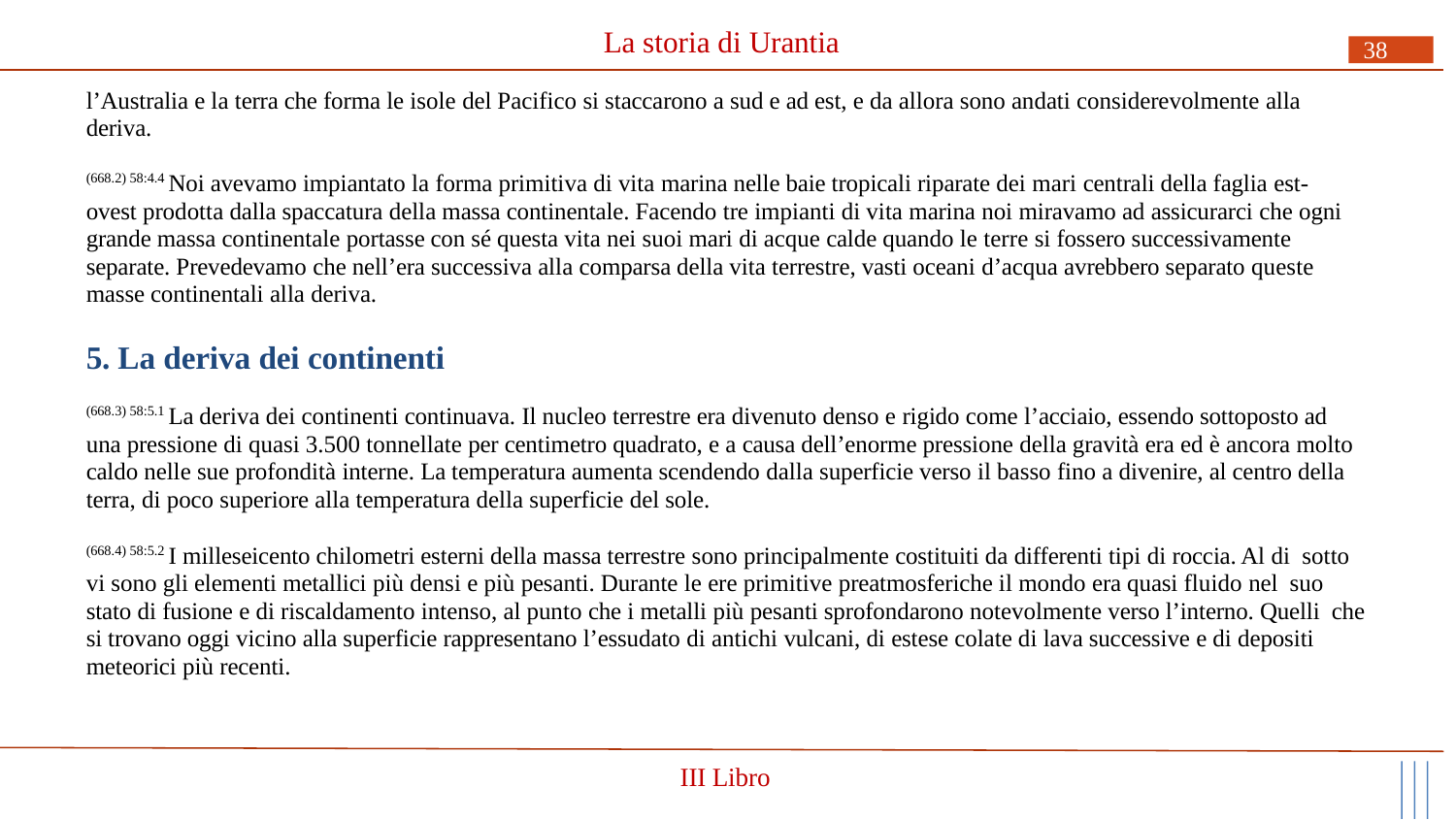

# La storia di Urantia
38

l’Australia e la terra che forma le isole del Pacifico si staccarono a sud e ad est, e da allora sono andati considerevolmente alla  deriva.

(668.2) 58:4.4 Noi avevamo impiantato la forma primitiva di vita marina nelle baie tropicali riparate dei mari centrali della faglia est-  ovest prodotta dalla spaccatura della massa continentale. Facendo tre impianti di vita marina noi miravamo ad assicurarci che ogni  grande massa continentale portasse con sé questa vita nei suoi mari di acque calde quando le terre si fossero successivamente  separate. Prevedevamo che nell’era successiva alla comparsa della vita terrestre, vasti oceani d’acqua avrebbero separato queste  masse continentali alla deriva.

5. La deriva dei continenti
(668.3) 58:5.1 La deriva dei continenti continuava. Il nucleo terrestre era divenuto denso e rigido come l’acciaio, essendo sottoposto ad  una pressione di quasi 3.500 tonnellate per centimetro quadrato, e a causa dell’enorme pressione della gravità era ed è ancora molto  caldo nelle sue profondità interne. La temperatura aumenta scendendo dalla superficie verso il basso fino a divenire, al centro della  terra, di poco superiore alla temperatura della superficie del sole.

(668.4) 58:5.2 I milleseicento chilometri esterni della massa terrestre sono principalmente costituiti da differenti tipi di roccia. Al di  sotto vi sono gli elementi metallici più densi e più pesanti. Durante le ere primitive preatmosferiche il mondo era quasi fluido nel  suo stato di fusione e di riscaldamento intenso, al punto che i metalli più pesanti sprofondarono notevolmente verso l’interno. Quelli  che si trovano oggi vicino alla superficie rappresentano l’essudato di antichi vulcani, di estese colate di lava successive e di depositi  meteorici più recenti.

III Libro